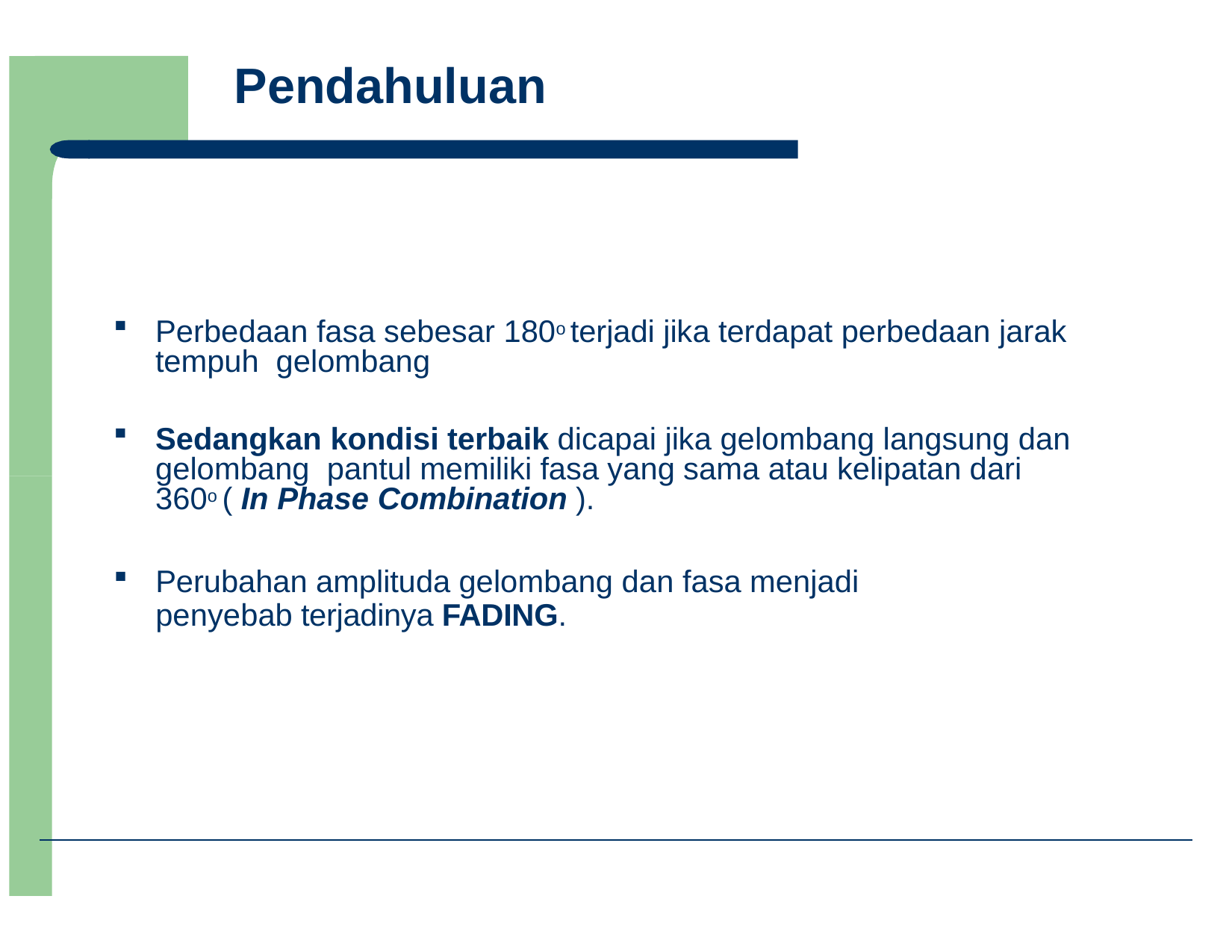

Pendahuluan

Perbedaan fasa sebesar 180o terjadi jika terdapat perbedaan jarak tempuh  gelombang

Sedangkan kondisi terbaik dicapai jika gelombang langsung dan gelombang  pantul memiliki fasa yang sama atau kelipatan dari 360o ( In Phase Combination ).

Perubahan amplituda gelombang dan fasa menjadi penyebab terjadinya FADING.